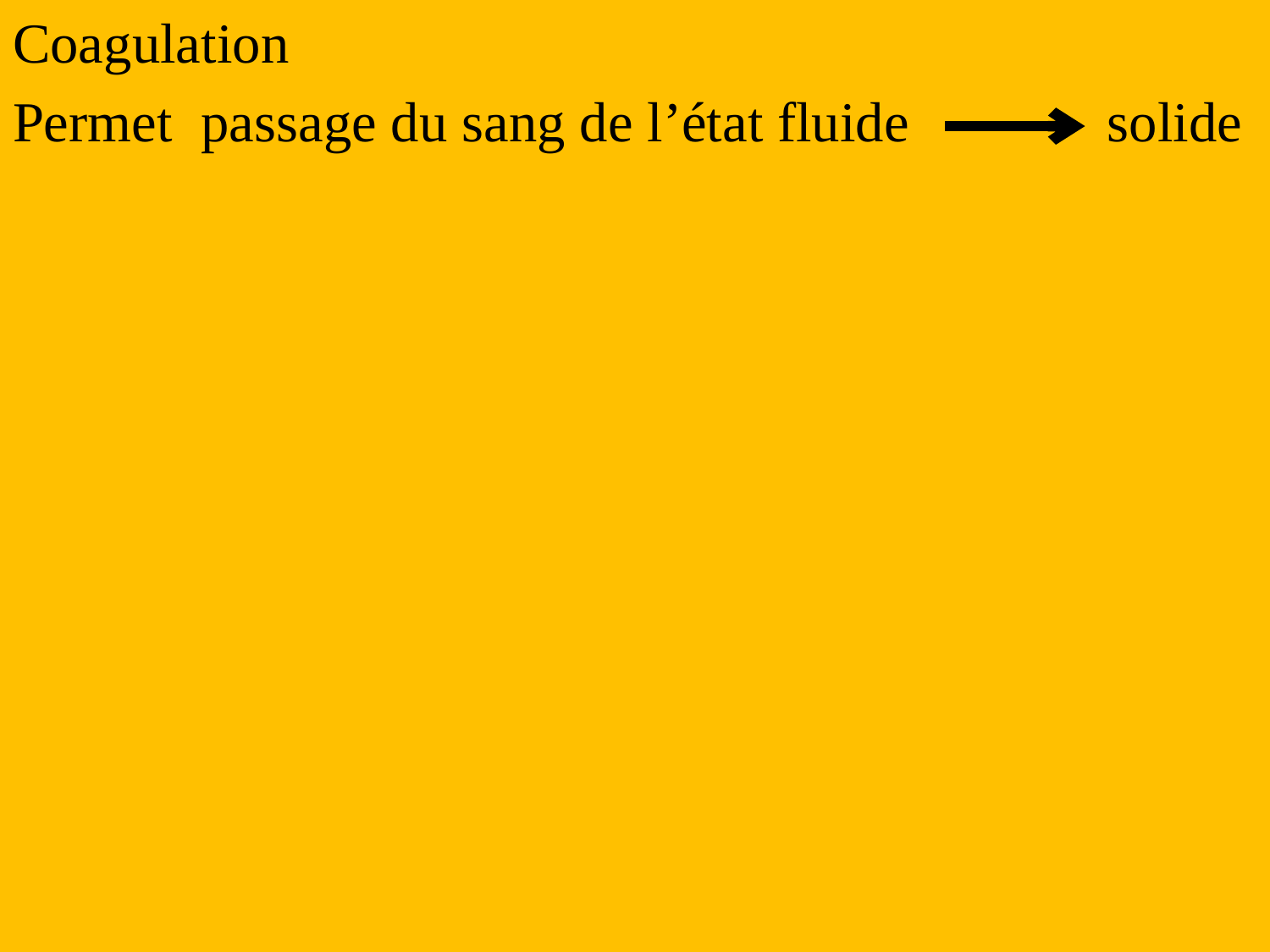

Coagulation
Permet  passage du sang de l’état fluide              solide